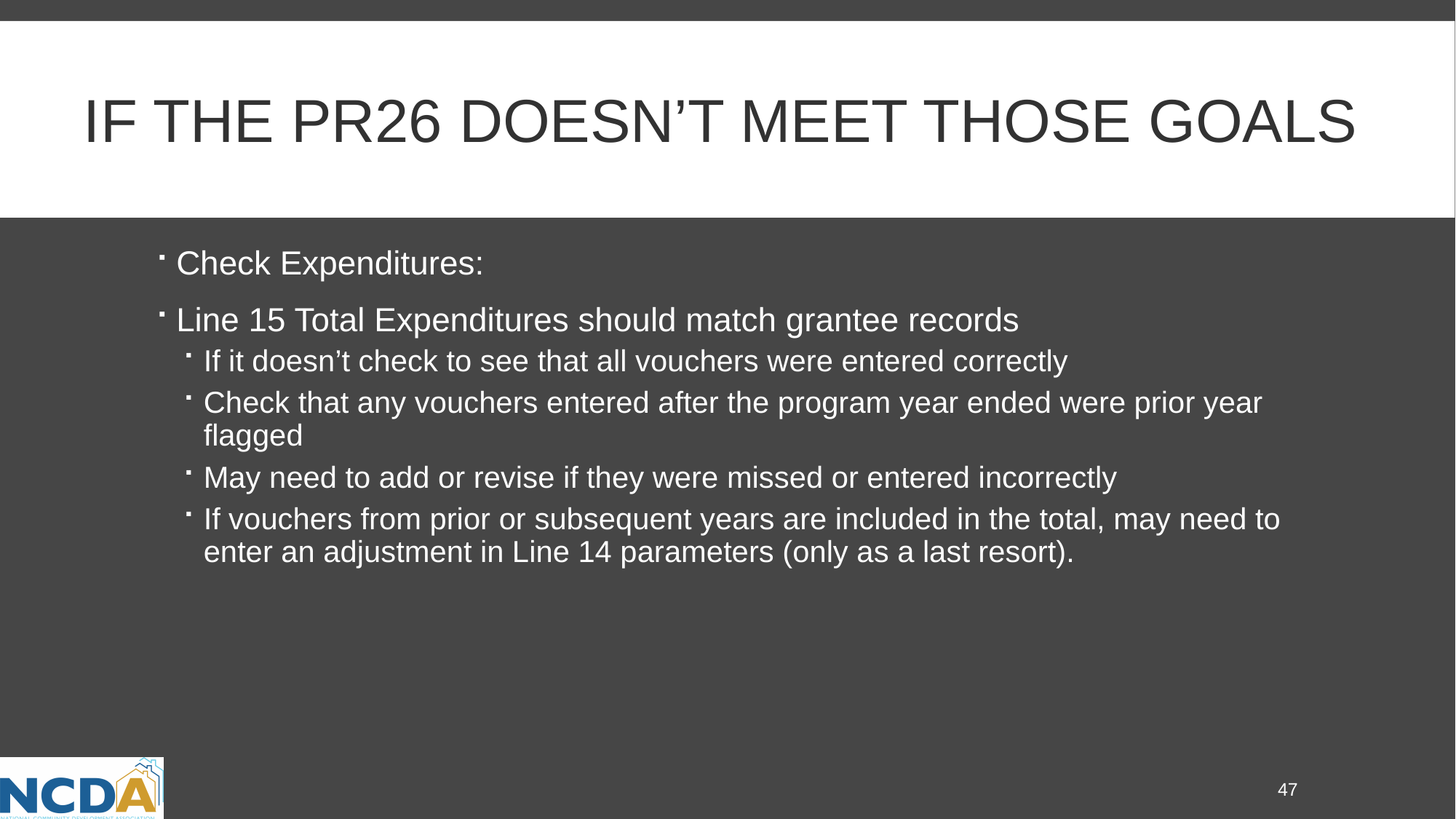

# If the PR26 doesn’t meet those goals
Check Expenditures:
Line 15 Total Expenditures should match grantee records
If it doesn’t check to see that all vouchers were entered correctly
Check that any vouchers entered after the program year ended were prior year flagged
May need to add or revise if they were missed or entered incorrectly
If vouchers from prior or subsequent years are included in the total, may need to enter an adjustment in Line 14 parameters (only as a last resort).

47